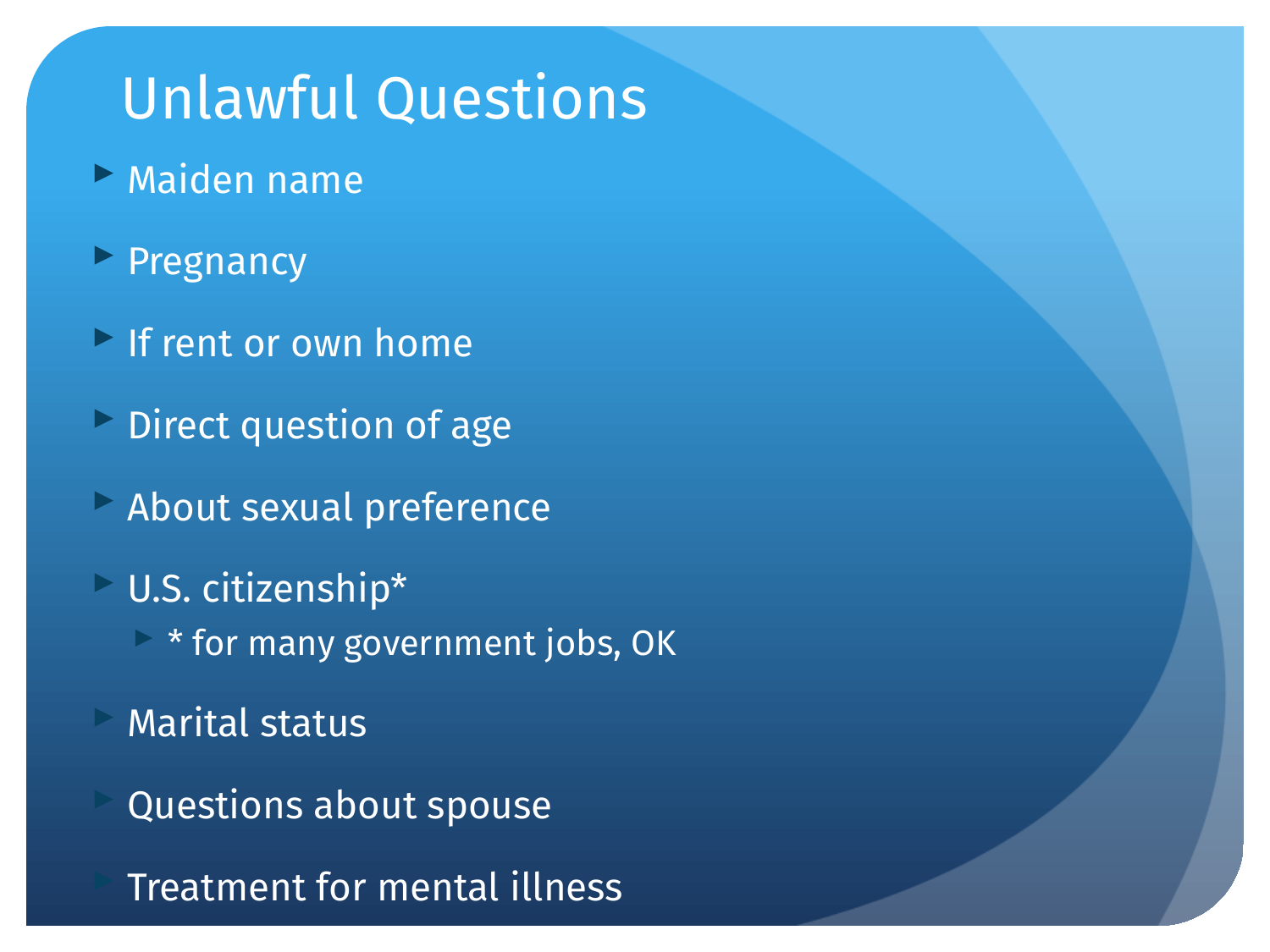

# Unlawful Questions
Maiden name
Pregnancy
If rent or own home
Direct question of age
About sexual preference
U.S. citizenship*
* for many government jobs, OK
Marital status
Questions about spouse
Treatment for mental illness